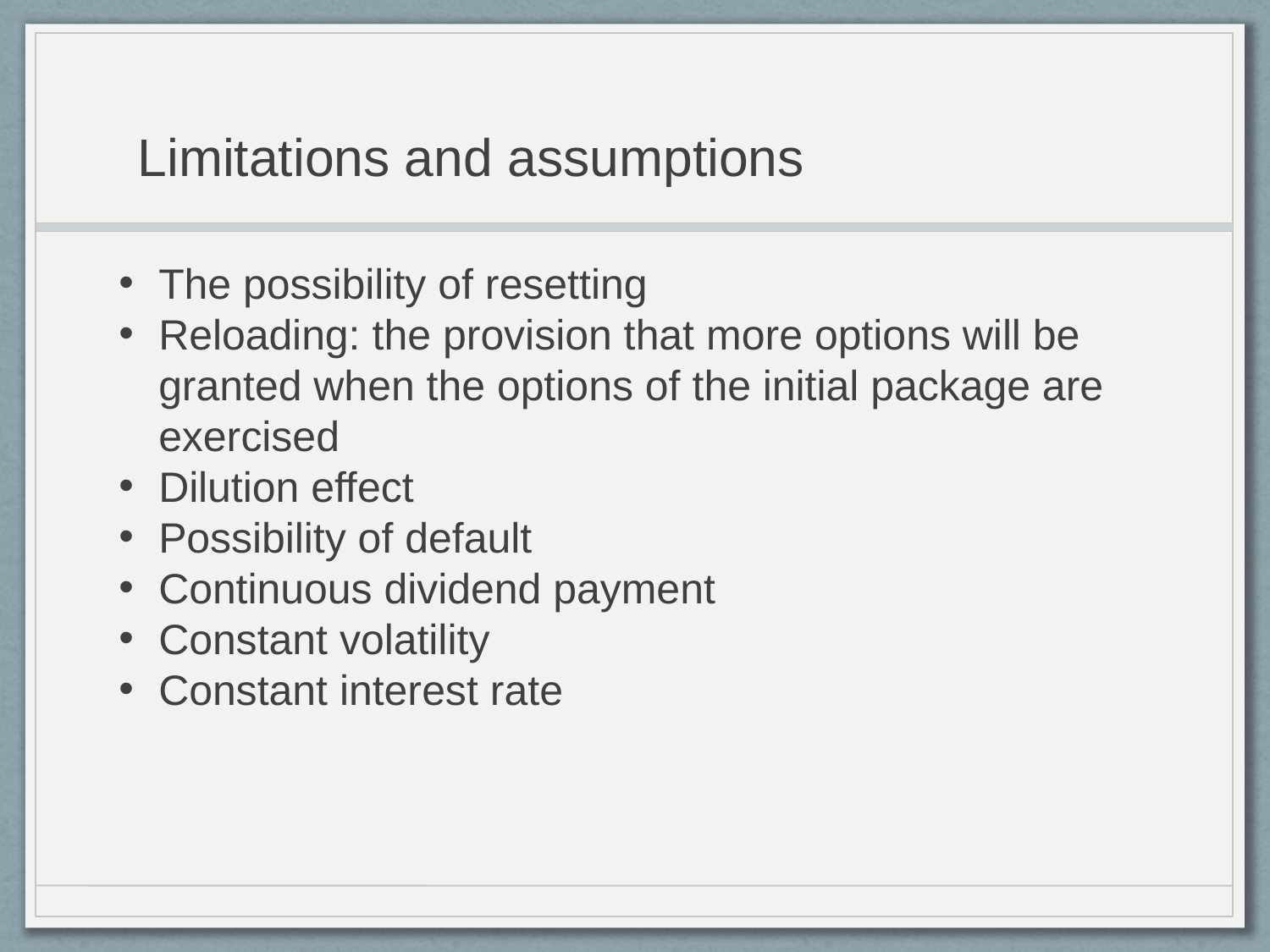

Limitations and assumptions
The possibility of resetting
Reloading: the provision that more options will be granted when the options of the initial package are exercised
Dilution effect
Possibility of default
Continuous dividend payment
Constant volatility
Constant interest rate